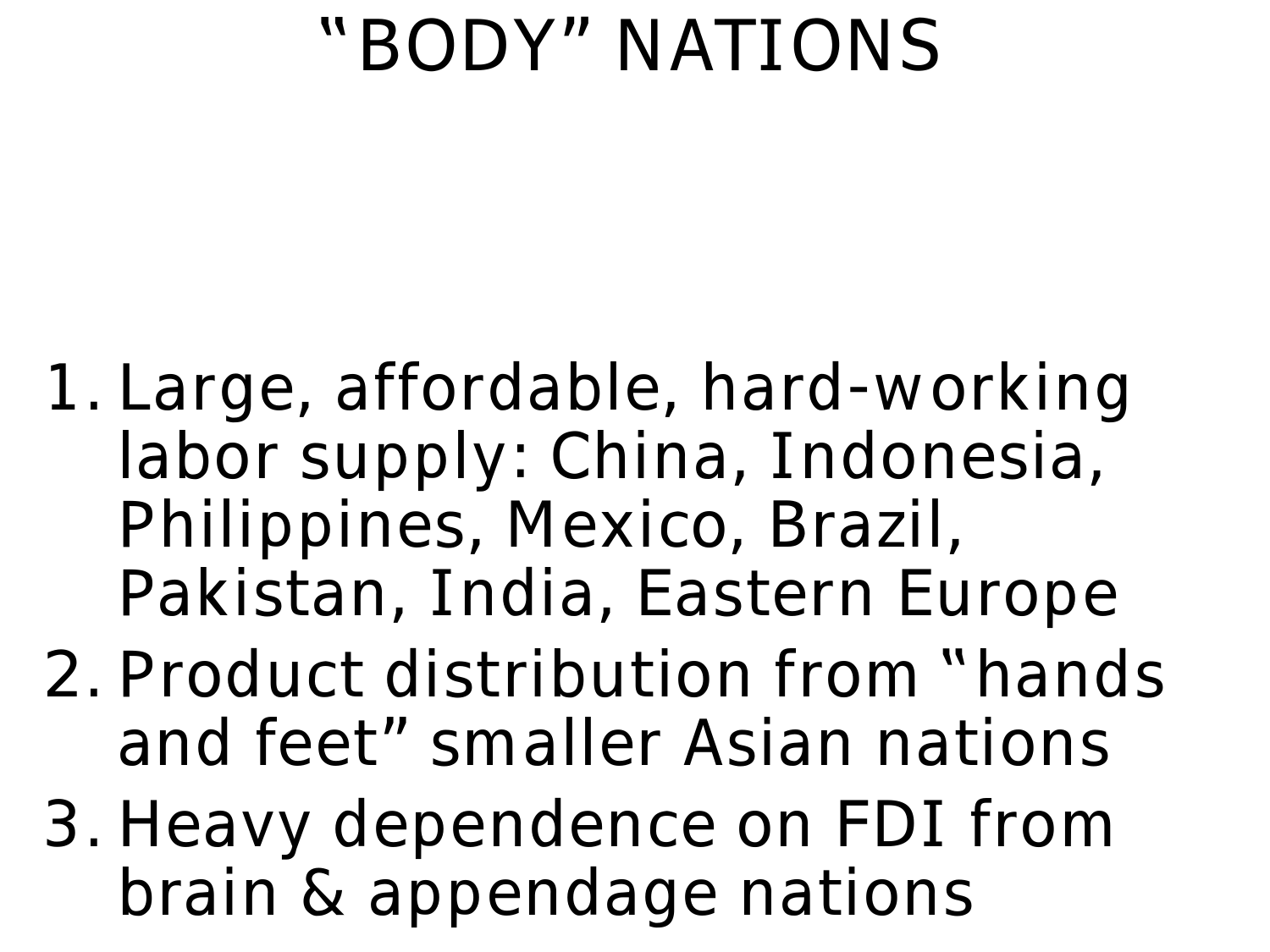

# “BODY” NATIONS

Large, affordable, hard-working labor supply: China, Indonesia, Philippines, Mexico, Brazil, Pakistan, India, Eastern Europe
Product distribution from “hands and feet” smaller Asian nations
Heavy dependence on FDI from brain & appendage nations